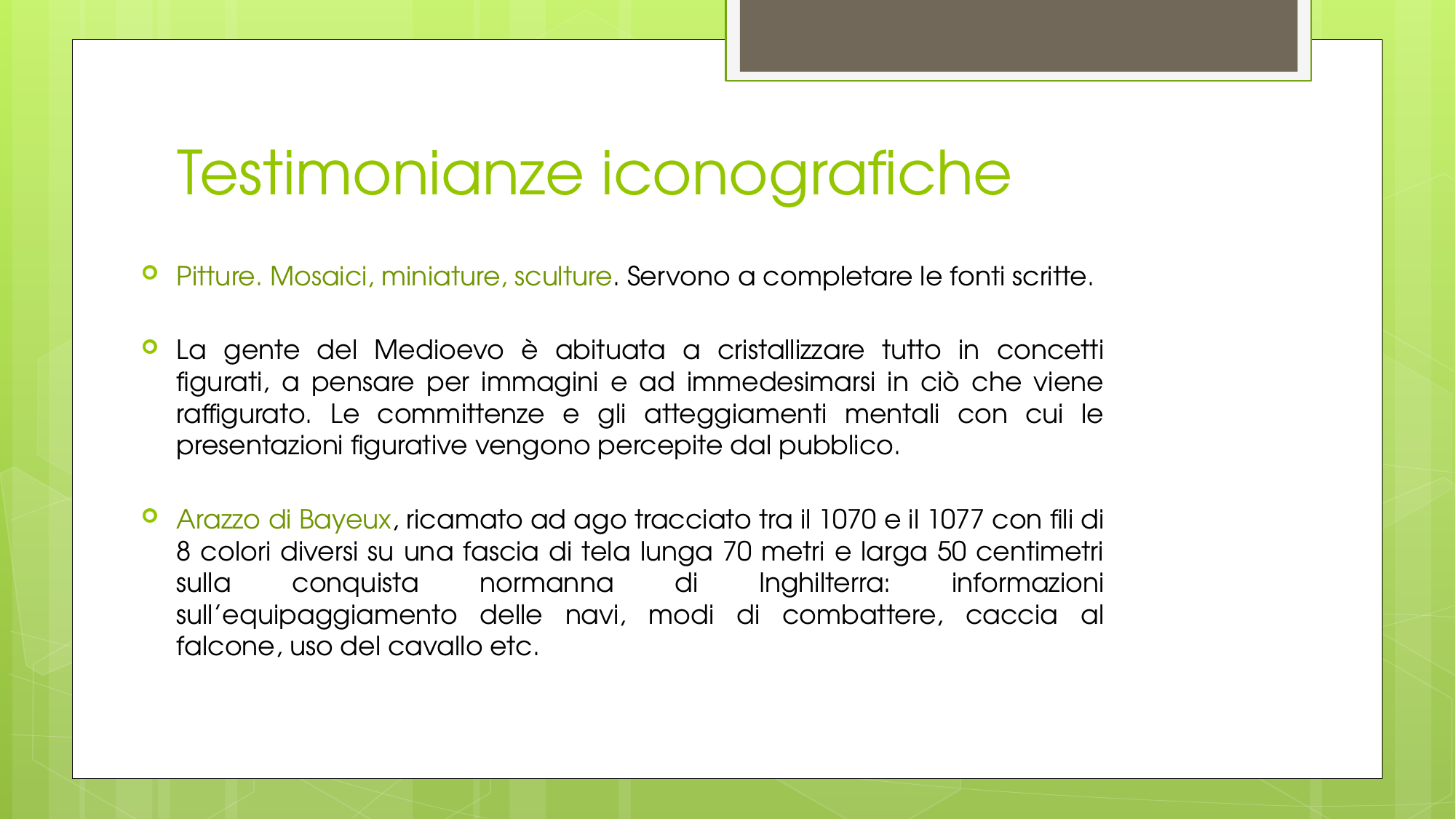

# Testimonianze iconografiche
Pitture. Mosaici, miniature, sculture. Servono a completare le fonti scritte.

La gente del Medioevo è abituata a cristallizzare tutto in concetti figurati, a pensare per immagini e ad immedesimarsi in ciò che viene raffigurato. Le committenze e gli atteggiamenti mentali con cui le presentazioni figurative vengono percepite dal pubblico.

Arazzo di Bayeux, ricamato ad ago tracciato tra il 1070 e il 1077 con fili di 8 colori diversi su una fascia di tela lunga 70 metri e larga 50 centimetri sulla conquista normanna di Inghilterra: informazioni sull’equipaggiamento delle navi, modi di combattere, caccia al falcone, uso del cavallo etc.